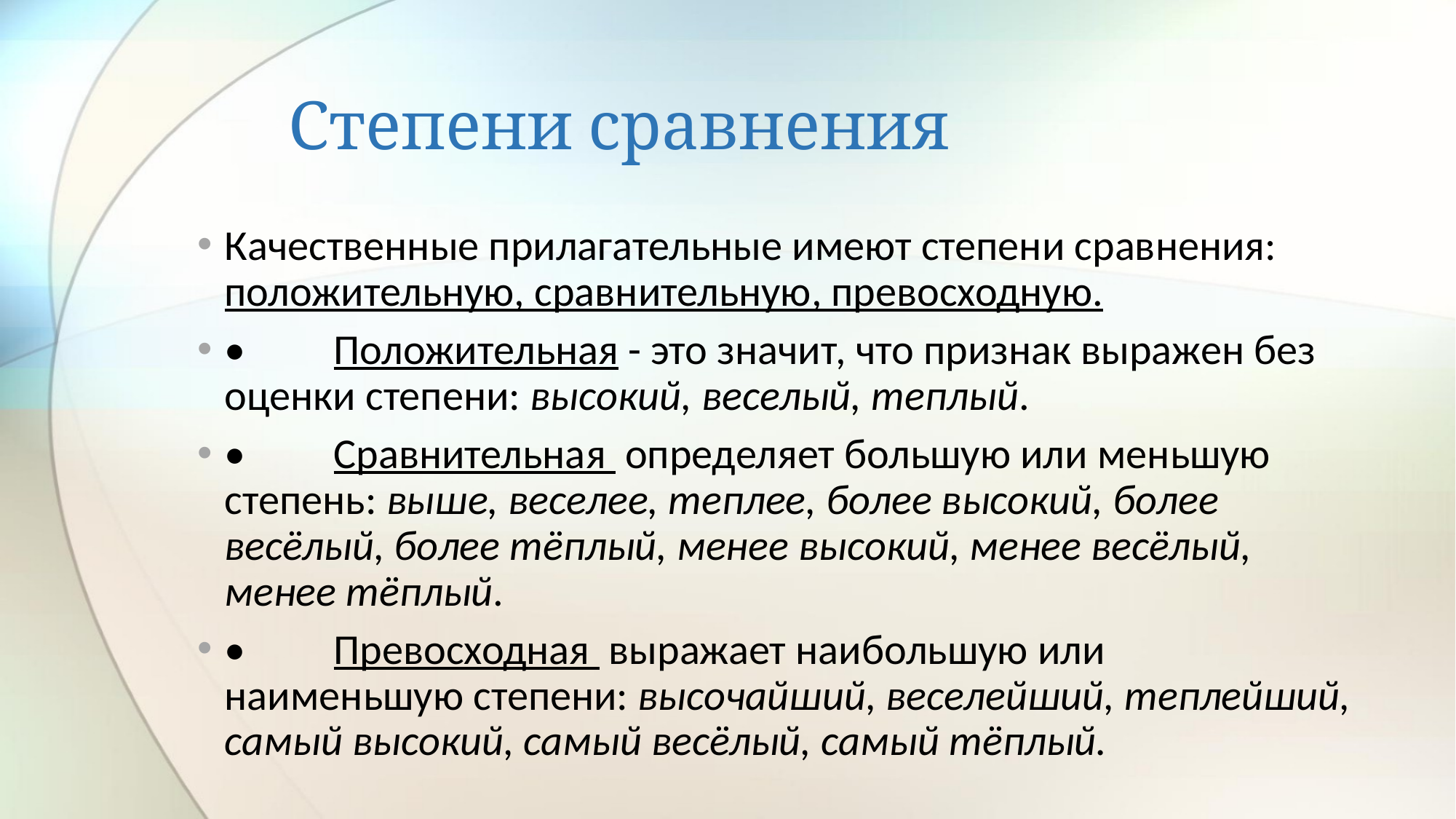

# Степени сравнения
Качественные прилагательные имеют степени сравнения: положительную, сравнительную, превосходную.
•	Положительная - это значит, что признак выражен без оценки степени: высокий, веселый, теплый.
•	Сравнительная  определяет большую или меньшую степень: выше, веселее, теплее, более высокий, более весёлый, более тёплый, менее высокий, менее весёлый, менее тёплый.
•	Превосходная  выражает наибольшую или наименьшую степени: высочайший, веселейший, теплейший, самый высокий, самый весёлый, самый тёплый.